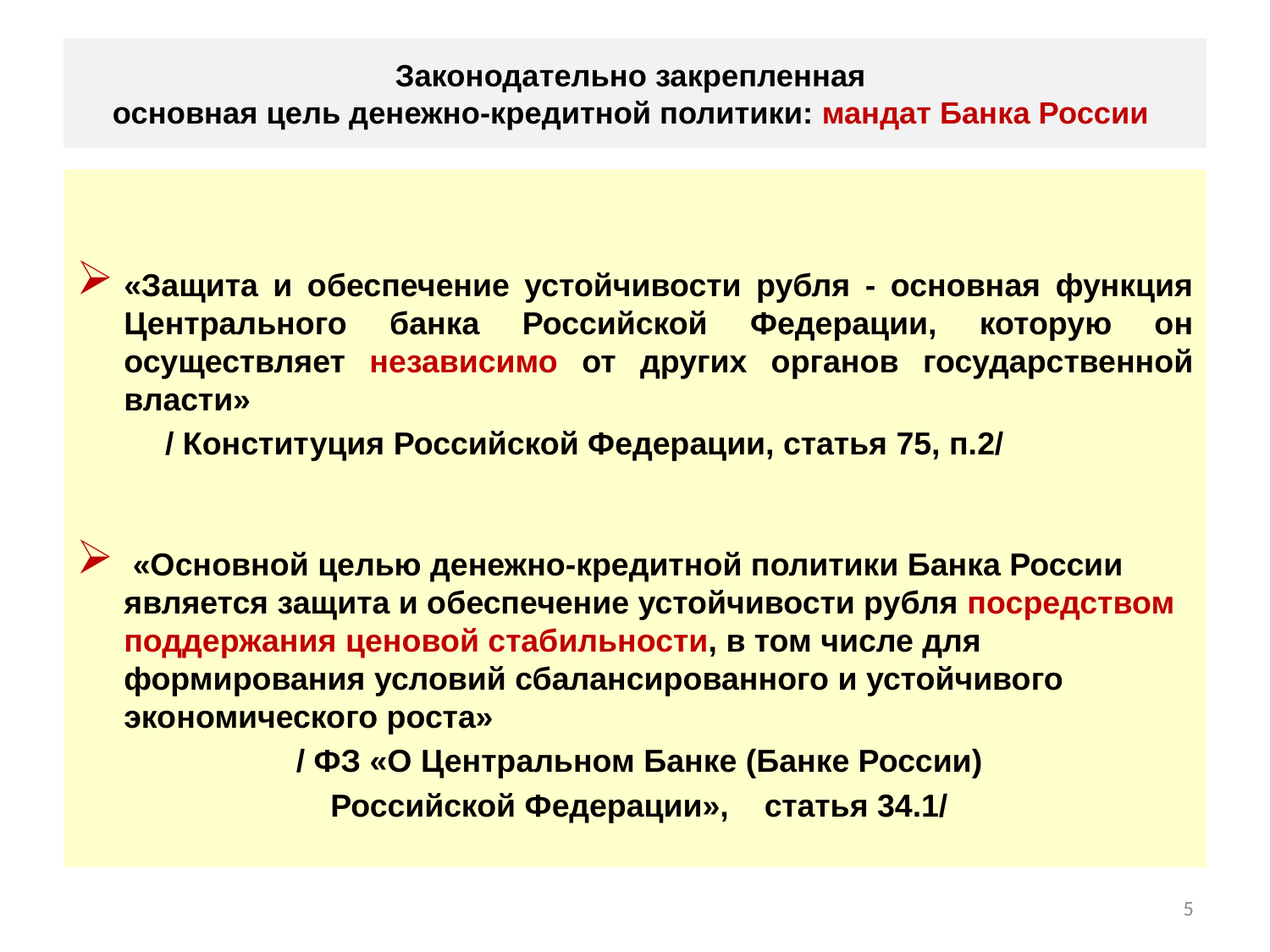

# Законодательно закрепленная основная цель денежно-кредитной политики: мандат Банка России

«Защита и обеспечение устойчивости рубля - основная функция Центрального банка Российской Федерации, которую он осуществляет независимо от других органов государственной власти»
          / Конституция Российской Федерации, статья 75, п.2/
 «Основной целью денежно-кредитной политики Банка России является защита и обеспечение устойчивости рубля посредством поддержания ценовой стабильности, в том числе для формирования условий сбалансированного и устойчивого экономического роста»
 / ФЗ «О Центральном Банке (Банке России)
 Российской Федерации»,    статья 34.1/

5